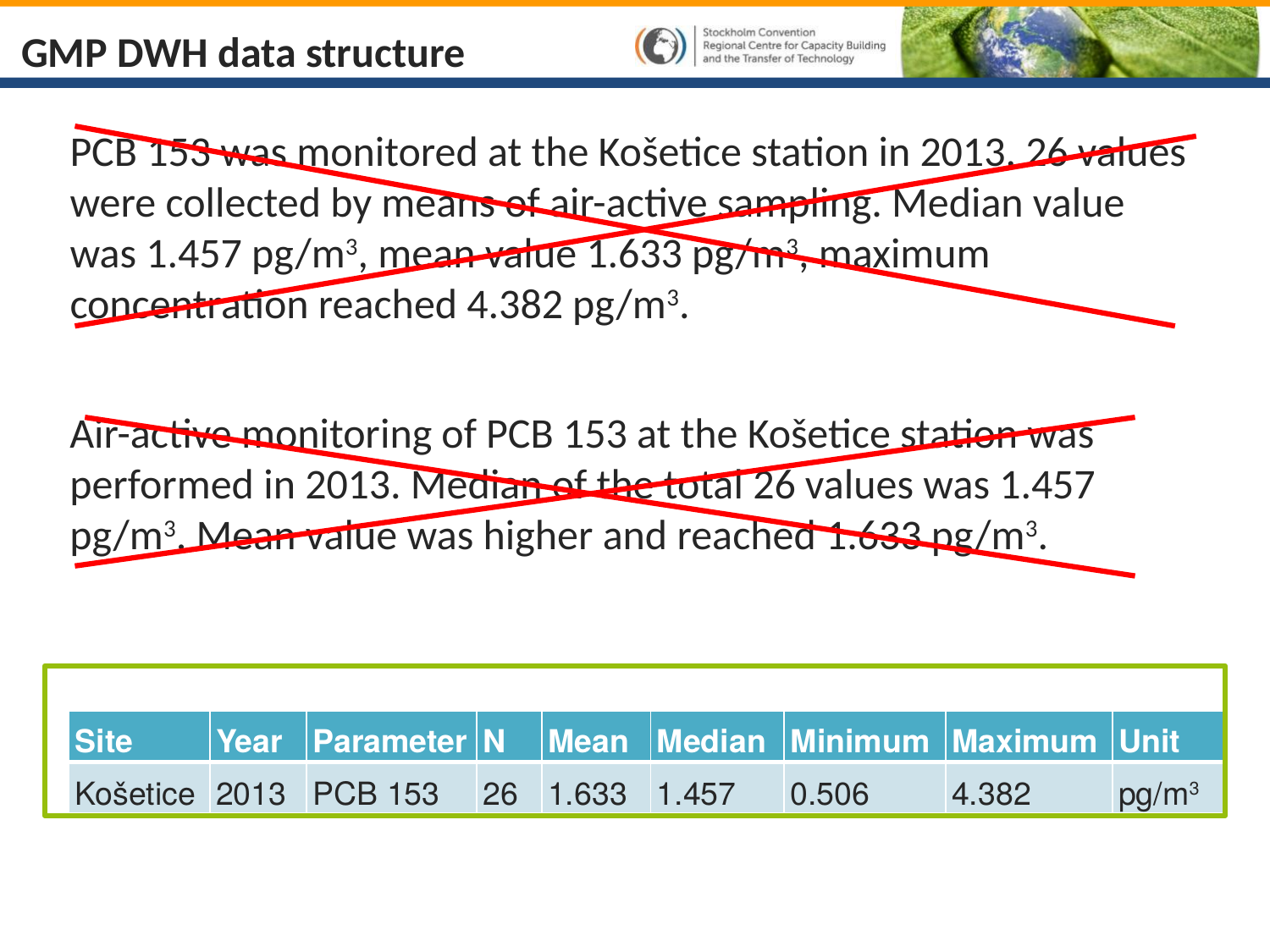

# GMP DWH data structure
PCB 153 was monitored at the Košetice station in 2013. 26 values were collected by means of air-active sampling. Median value was 1.457 pg/m3, mean value 1.633 pg/m3, maximum concentration reached 4.382 pg/m3.

Air-active monitoring of PCB 153 at the Košetice station was performed in 2013. Median of the total 26 values was 1.457 pg/m3. Mean value was higher and reached 1.633 pg/m3.

| Site | Year | Parameter | N | Mean | Median | Minimum | Maximum | Unit |
| --- | --- | --- | --- | --- | --- | --- | --- | --- |
| Košetice | 2013 | PCB 153 | 26 | 1.633 | 1.457 | 0.506 | 4.382 | pg/m3 |